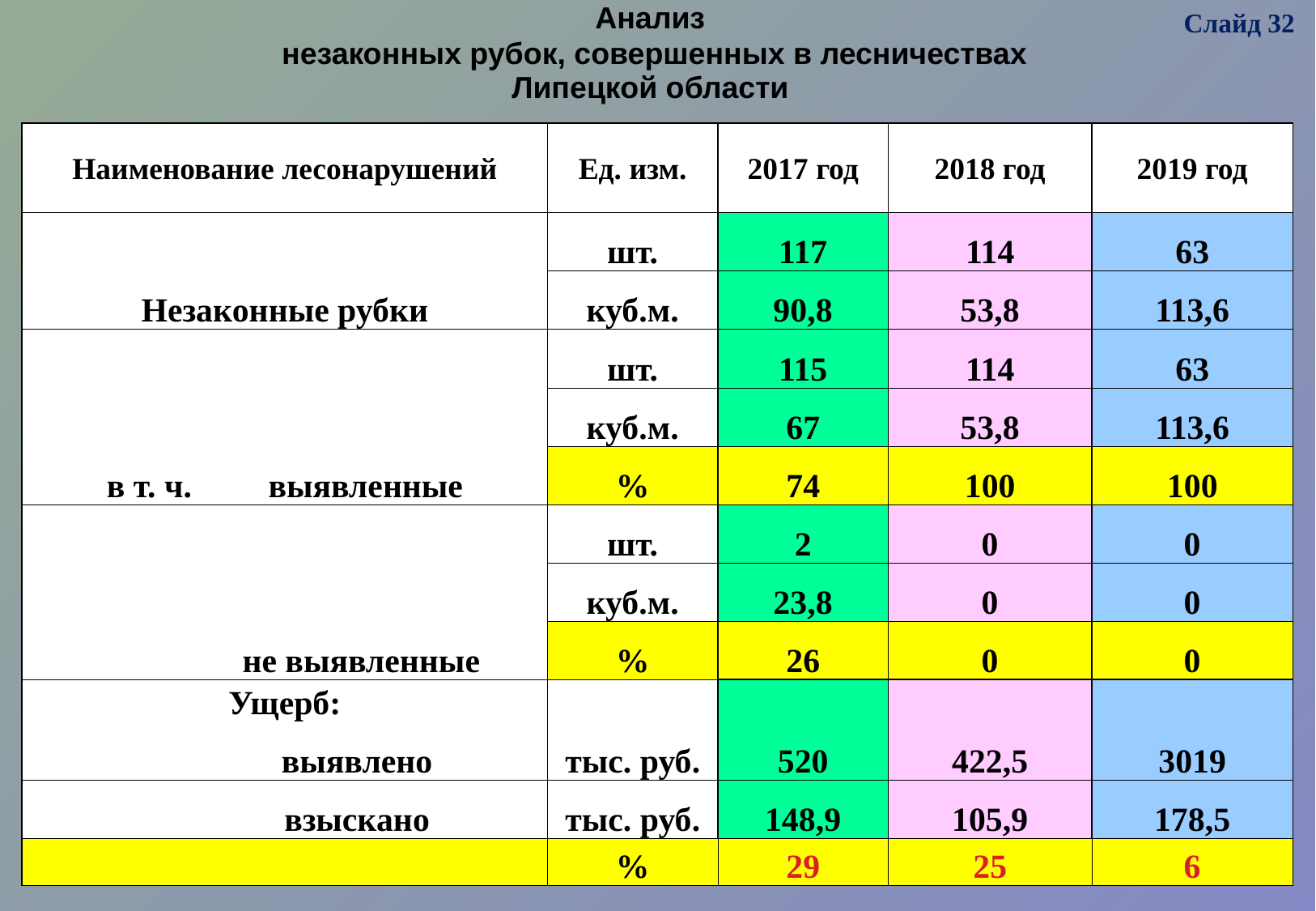

| Анализ |
| --- |
| незаконных рубок, совершенных в лесничествах Липецкой области |
Слайд 32
| Наименование лесонарушений | Ед. изм. | 2017 год | 2018 год | 2019 год |
| --- | --- | --- | --- | --- |
| Незаконные рубки | шт. | 117 | 114 | 63 |
|  | куб.м. | 90,8 | 53,8 | 113,6 |
| в т. ч. выявленные | шт. | 115 | 114 | 63 |
|  | куб.м. | 67 | 53,8 | 113,6 |
|  | % | 74 | 100 | 100 |
| не выявленные | шт. | 2 | 0 | 0 |
|  | куб.м. | 23,8 | 0 | 0 |
|  | % | 26 | 0 | 0 |
| Ущерб: |  |  |  |  |
| выявлено | тыс. руб. | 520 | 422,5 | 3019 |
| взыскано | тыс. руб. | 148,9 | 105,9 | 178,5 |
|  | % | 29 | 25 | 6 |